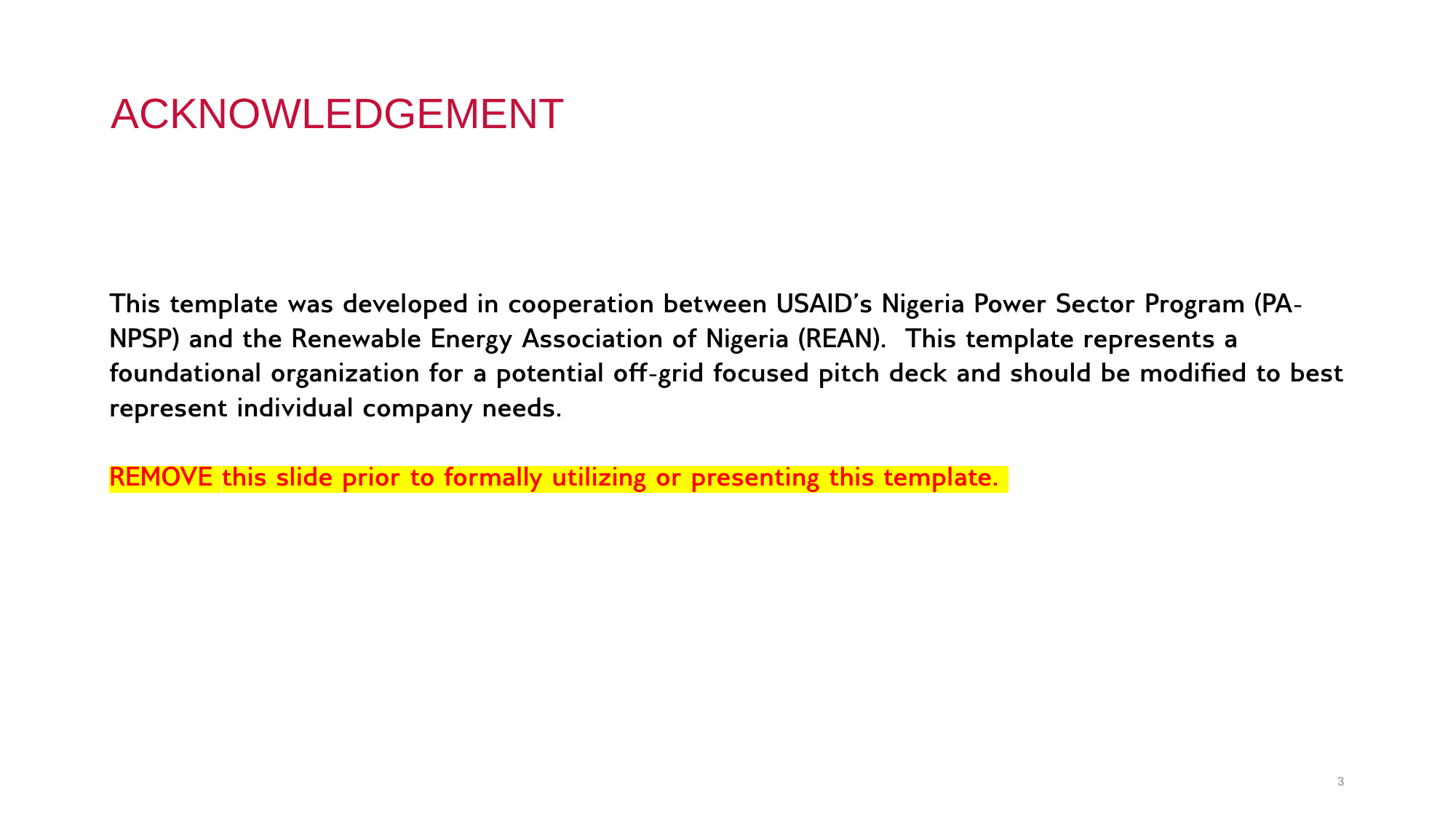

# Acknowledgement
This template was developed in cooperation between USAID’s Nigeria Power Sector Program (PA-NPSP) and the Renewable Energy Association of Nigeria (REAN).  This template represents a foundational organization for a potential off-grid focused pitch deck and should be modified to best represent individual company needs.

REMOVE this slide prior to formally utilizing or presenting this template.
3